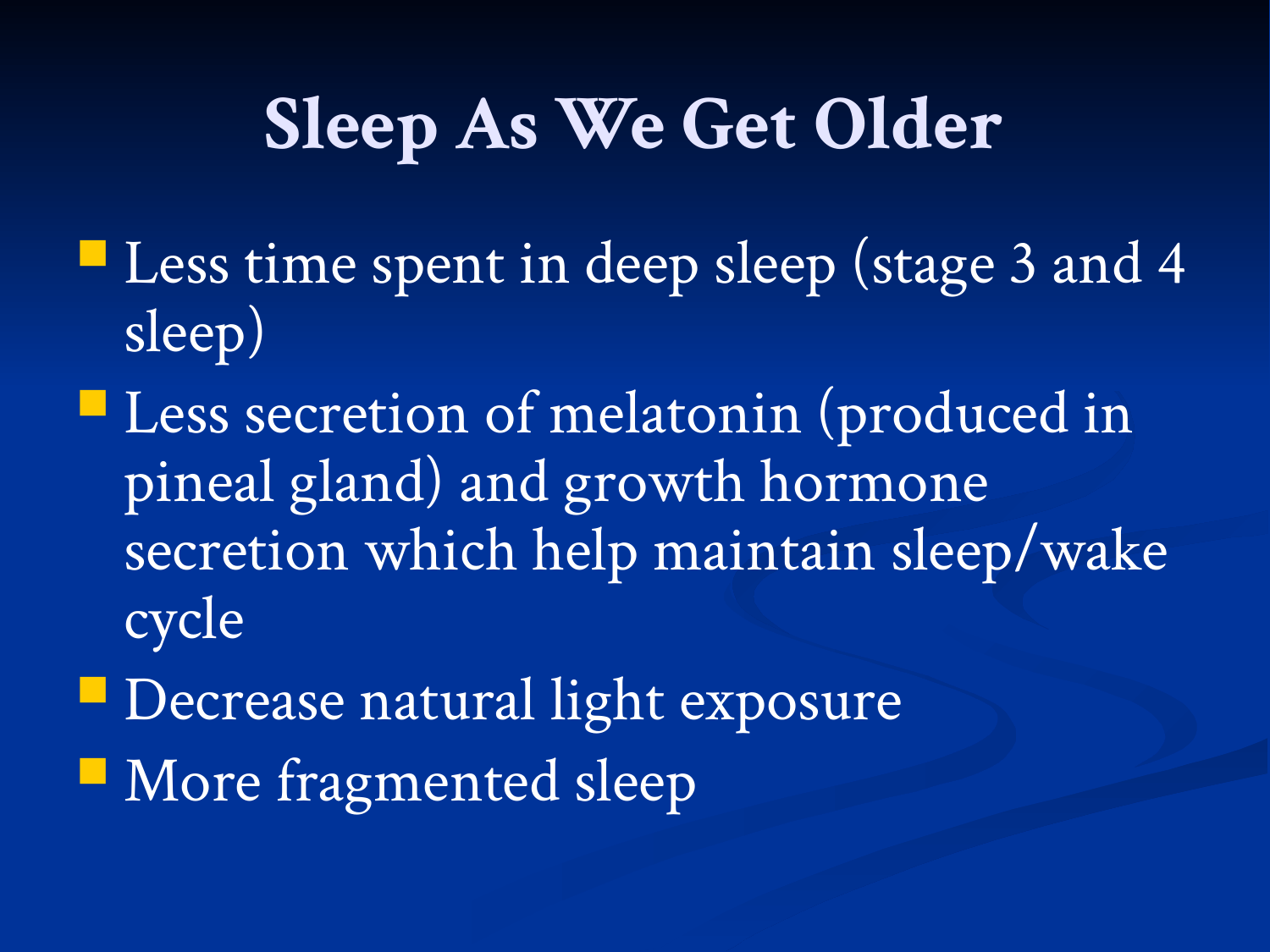

# Sleep As We Get Older
Less time spent in deep sleep (stage 3 and 4 sleep)
Less secretion of melatonin (produced in pineal gland) and growth hormone secretion which help maintain sleep/wake cycle
Decrease natural light exposure
More fragmented sleep